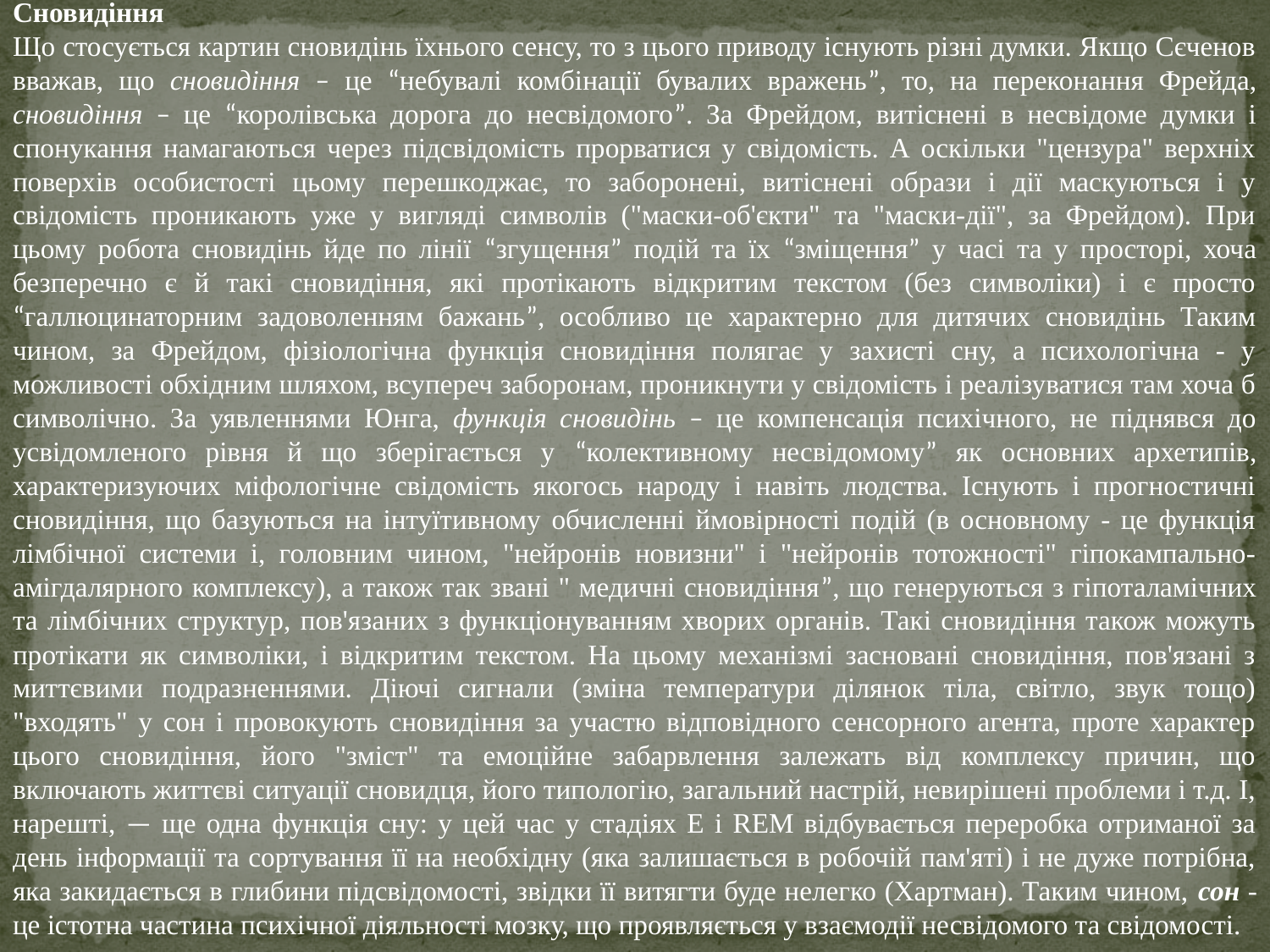

Сновидіння
Що стосується картин сновидінь їхнього сенсу, то з цього приводу існують різні думки. Якщо Сєченов вважав, що сновидіння – це “небувалі комбінації бувалих вражень”, то, на переконання Фрейда, сновидіння – це “королівська дорога до несвідомого”. За Фрейдом, витіснені в несвідоме думки і спонукання намагаються через підсвідомість прорватися у свідомість. А оскільки "цензура" верхніх поверхів особистості цьому перешкоджає, то заборонені, витіснені образи і дії маскуються і у свідомість проникають уже у вигляді символів ("маски-об'єкти" та "маски-дії", за Фрейдом). При цьому робота сновидінь йде по лінії “згущення” подій та їх “зміщення” у часі та у просторі, хоча безперечно є й такі сновидіння, які протікають відкритим текстом (без символіки) і є просто “галлюцинаторним задоволенням бажань”, особливо це характерно для дитячих сновидінь Таким чином, за Фрейдом, фізіологічна функція сновидіння полягає у захисті сну, а психологічна - у можливості обхідним шляхом, всупереч заборонам, проникнути у свідомість і реалізуватися там хоча б символічно. За уявленнями Юнга, функція сновидінь – це компенсація психічного, не піднявся до усвідомленого рівня й що зберігається у “колективному несвідомому” як основних архетипів, характеризуючих міфологічне свідомість якогось народу і навіть людства. Існують і прогностичні сновидіння, що базуються на інтуїтивному обчисленні ймовірності подій (в основному - це функція лімбічної системи і, головним чином, "нейронів новизни" і "нейронів тотожності" гіпокампально-амігдалярного комплексу), а також так звані " медичні сновидіння”, що генеруються з гіпоталамічних та лімбічних структур, пов'язаних з функціонуванням хворих органів. Такі сновидіння також можуть протікати як символіки, і відкритим текстом. На цьому механізмі засновані сновидіння, пов'язані з миттєвими подразненнями. Діючі сигнали (зміна температури ділянок тіла, світло, звук тощо) "входять" у сон і провокують сновидіння за участю відповідного сенсорного агента, проте характер цього сновидіння, його "зміст" та емоційне забарвлення залежать від комплексу причин, що включають життєві ситуації сновидця, його типологію, загальний настрій, невирішені проблеми і т.д. І, нарешті, — ще одна функція сну: у цей час у стадіях E і REM відбувається переробка отриманої за день інформації та сортування її на необхідну (яка залишається в робочій пам'яті) і не дуже потрібна, яка закидається в глибини підсвідомості, звідки її витягти буде нелегко (Хартман). Таким чином, сон - це істотна частина психічної діяльності мозку, що проявляється у взаємодії несвідомого та свідомості.